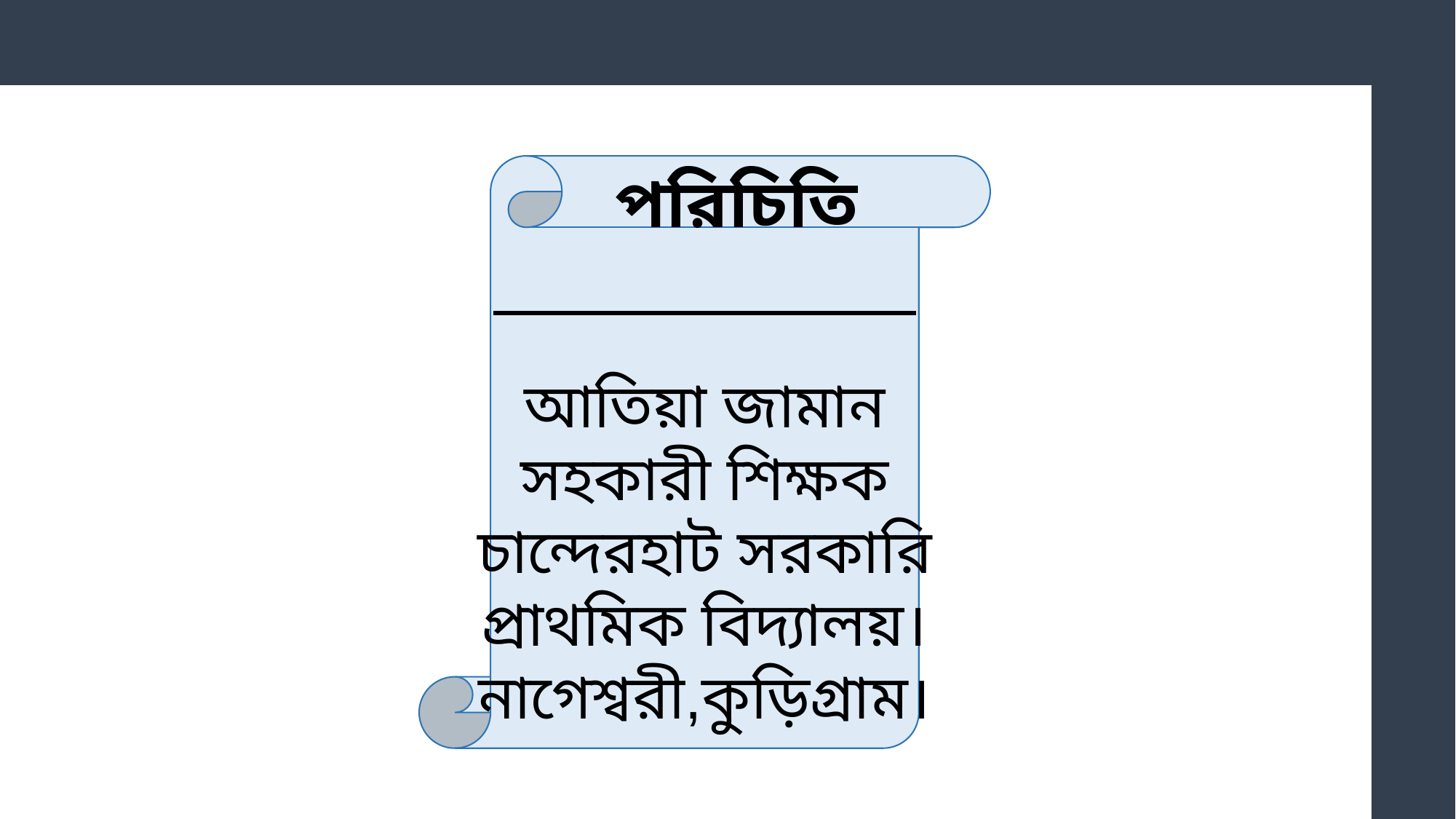

পরিচিতি

আতিয়া জামান
সহকারী শিক্ষক
চান্দেরহাট সরকারি প্রাথমিক বিদ্যালয়।
নাগেশ্বরী,কুড়িগ্রাম।